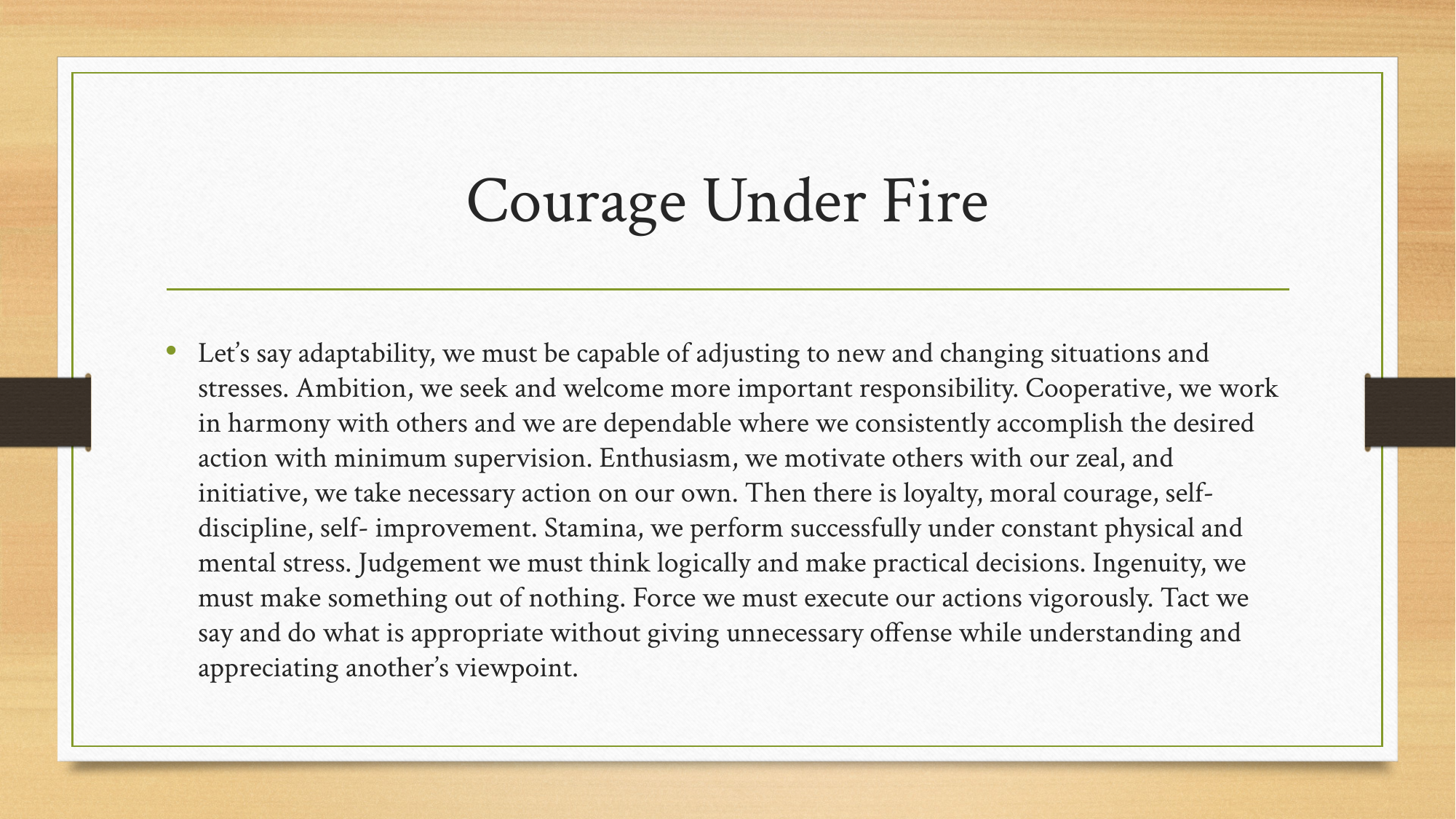

# Courage Under Fire

Let’s say adaptability, we must be capable of adjusting to new and changing situations and stresses. Ambition, we seek and welcome more important responsibility. Cooperative, we work in harmony with others and we are dependable where we consistently accomplish the desired action with minimum supervision. Enthusiasm, we motivate others with our zeal, and initiative, we take necessary action on our own. Then there is loyalty, moral courage, self-discipline, self- improvement. Stamina, we perform successfully under constant physical and mental stress. Judgement we must think logically and make practical decisions. Ingenuity, we must make something out of nothing. Force we must execute our actions vigorously. Tact we say and do what is appropriate without giving unnecessary offense while understanding and appreciating another’s viewpoint.